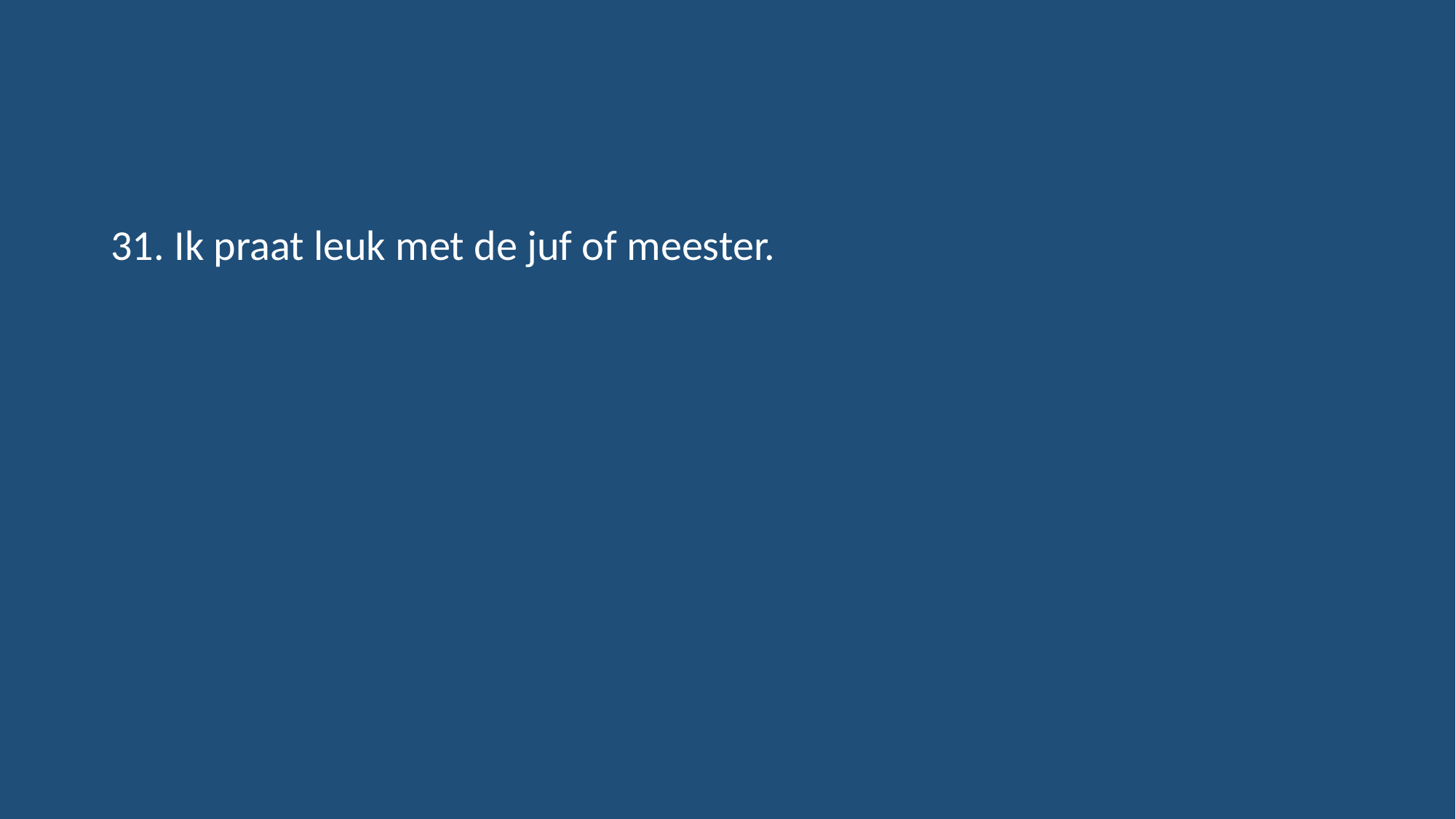

#
31. Ik praat leuk met de juf of meester.